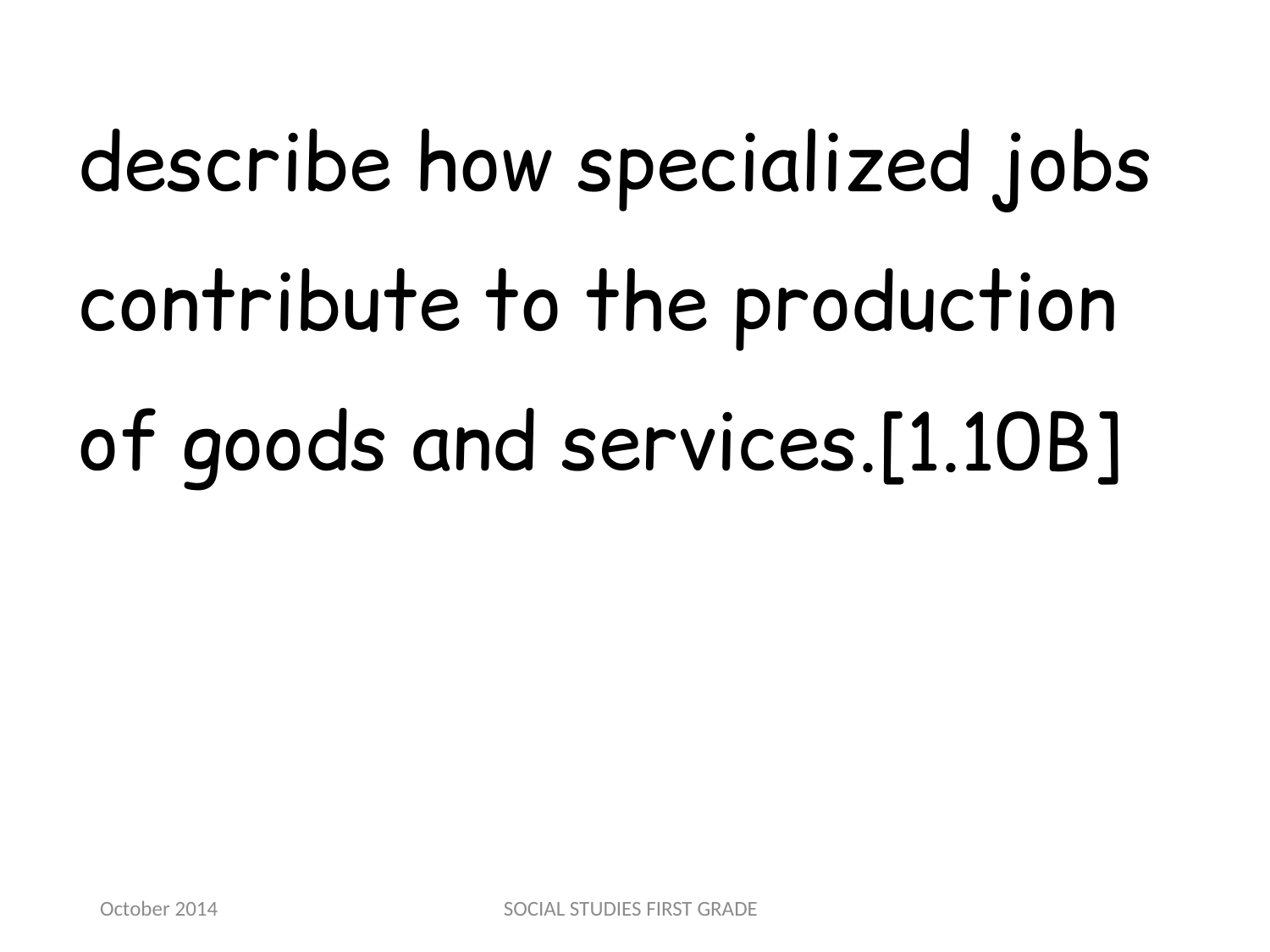

describe how specialized jobs contribute to the production of goods and services.[1.10B]
October 2014
SOCIAL STUDIES FIRST GRADE